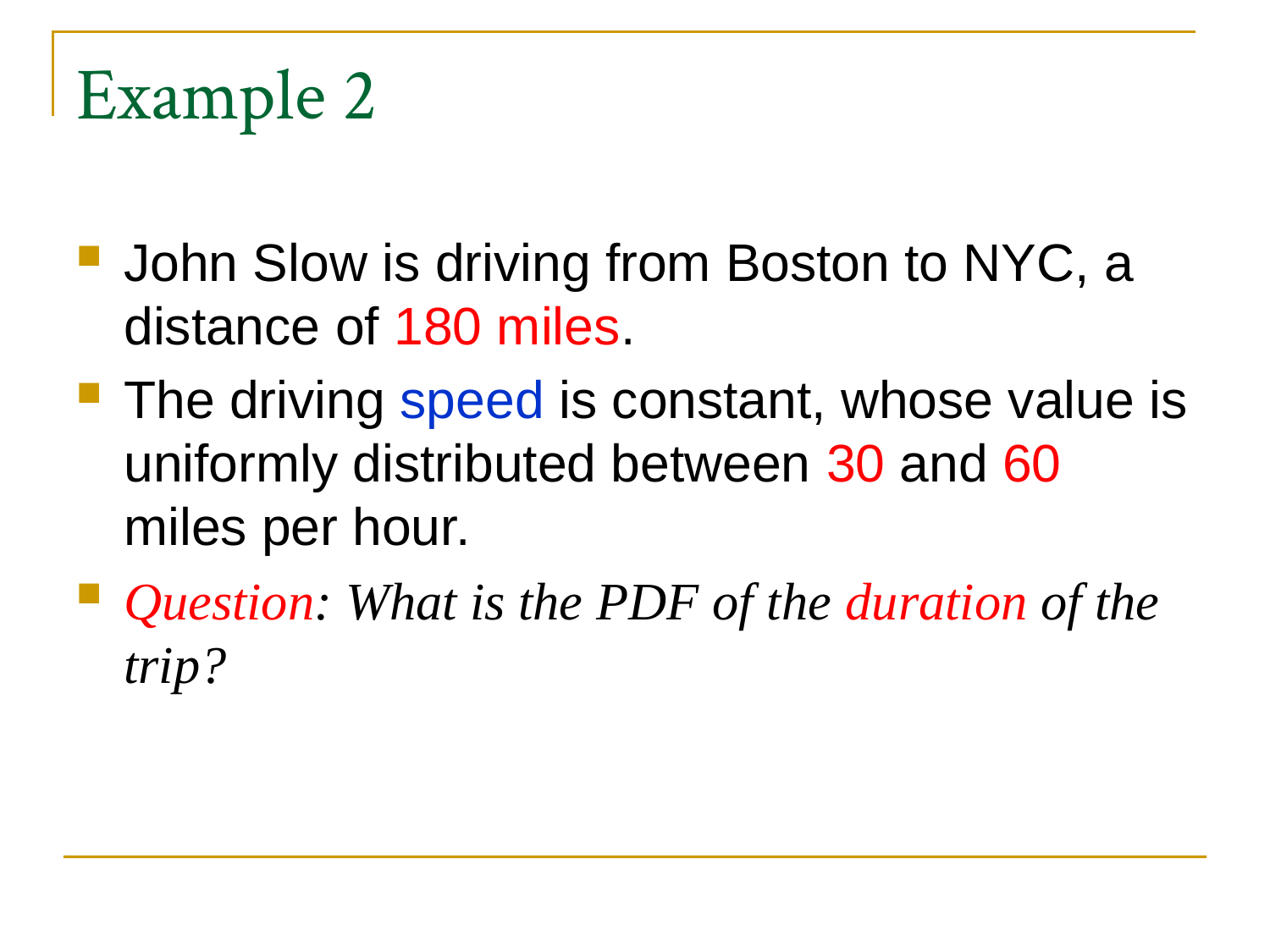

# Example 2
John Slow is driving from Boston to NYC, a distance of 180 miles.
The driving speed is constant, whose value is uniformly distributed between 30 and 60 miles per hour.
Question: What is the PDF of the duration of the trip?